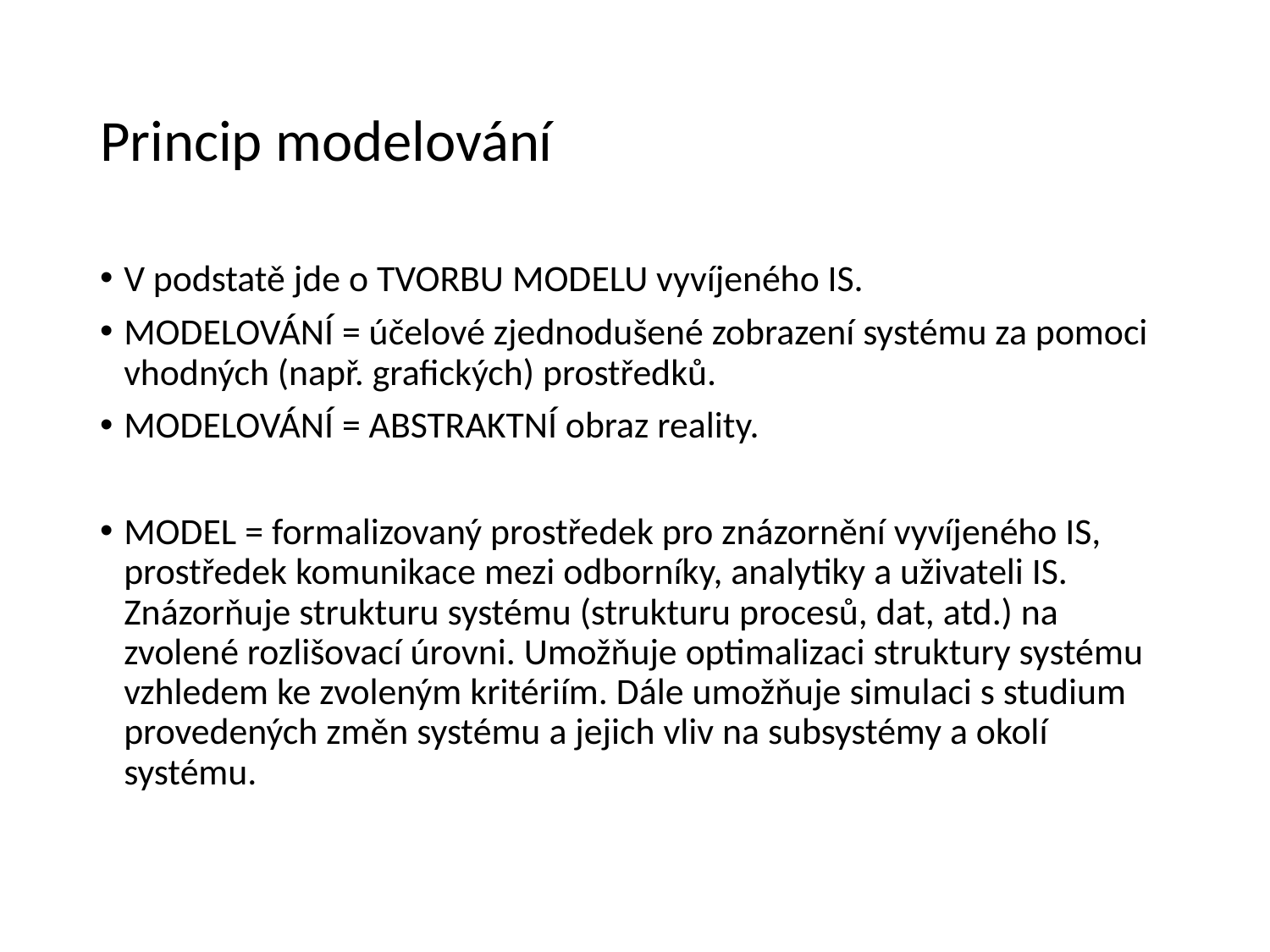

# Princip modelování
V podstatě jde o TVORBU MODELU vyvíjeného IS.
MODELOVÁNÍ = účelové zjednodušené zobrazení systému za pomoci vhodných (např. grafických) prostředků.
MODELOVÁNÍ = ABSTRAKTNÍ obraz reality.

MODEL = formalizovaný prostředek pro znázornění vyvíjeného IS, prostředek komunikace mezi odborníky, analytiky a uživateli IS. Znázorňuje strukturu systému (strukturu procesů, dat, atd.) na zvolené rozlišovací úrovni. Umožňuje optimalizaci struktury systému vzhledem ke zvoleným kritériím. Dále umožňuje simulaci s studium provedených změn systému a jejich vliv na subsystémy a okolí systému.